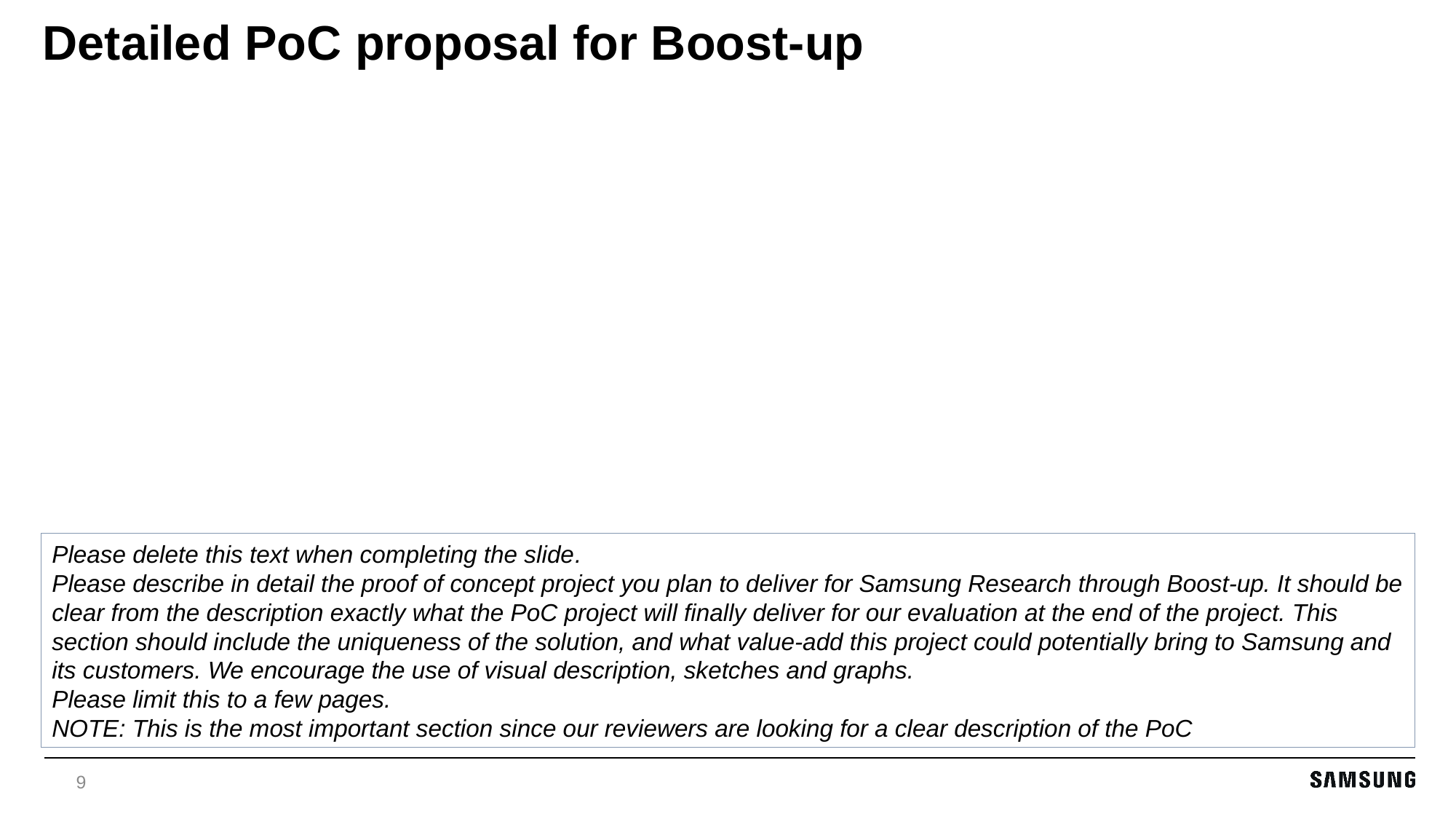

# Detailed PoC proposal for Boost-up

Please delete this text when completing the slide.
Please describe in detail the proof of concept project you plan to deliver for Samsung Research through Boost-up. It should be clear from the description exactly what the PoC project will finally deliver for our evaluation at the end of the project. This section should include the uniqueness of the solution, and what value-add this project could potentially bring to Samsung and its customers. We encourage the use of visual description, sketches and graphs.
Please limit this to a few pages.
NOTE: This is the most important section since our reviewers are looking for a clear description of the PoC
9